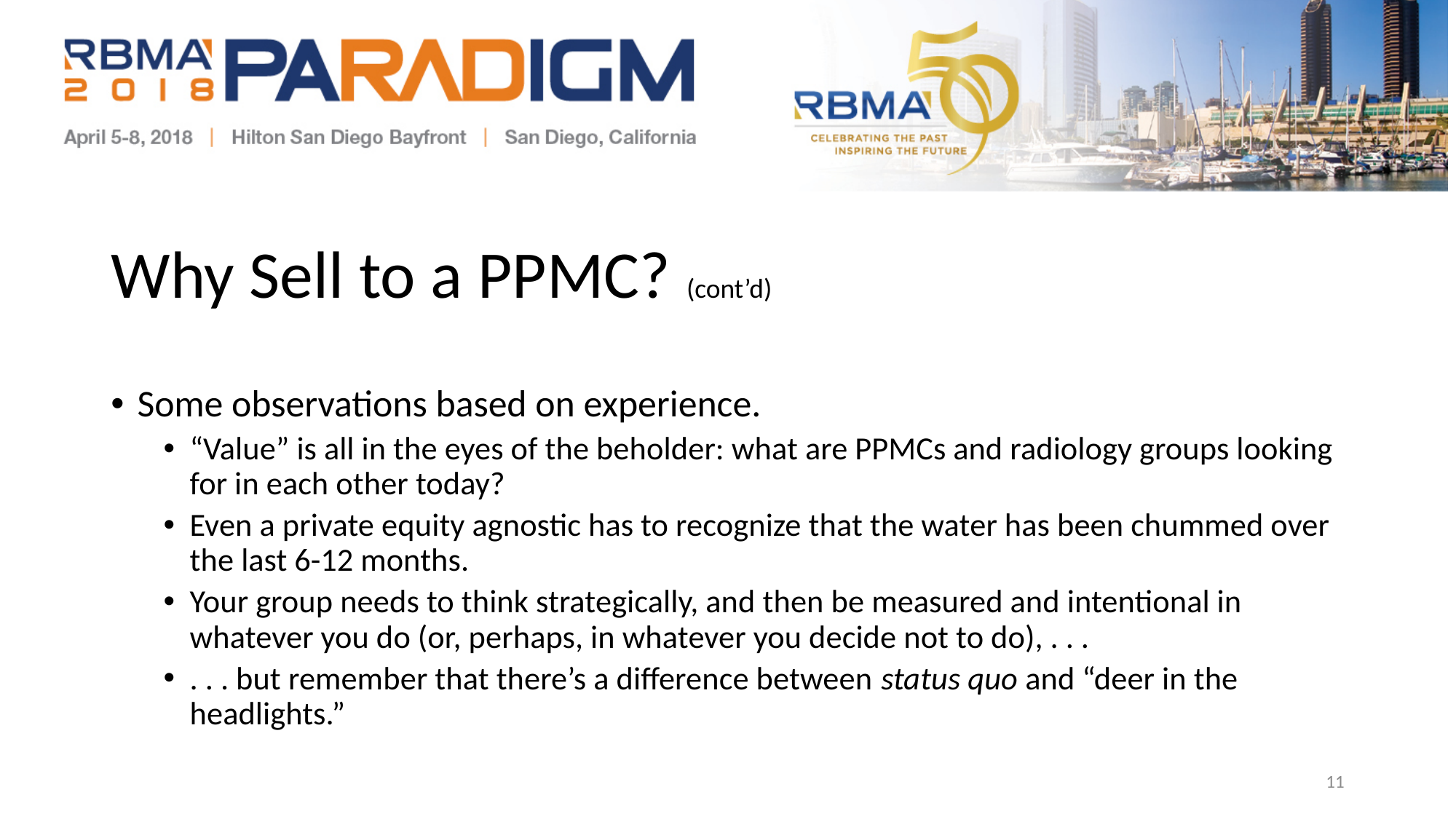

# Why Sell to a PPMC? (cont’d)
Some observations based on experience.
“Value” is all in the eyes of the beholder: what are PPMCs and radiology groups looking for in each other today?
Even a private equity agnostic has to recognize that the water has been chummed over the last 6-12 months.
Your group needs to think strategically, and then be measured and intentional in whatever you do (or, perhaps, in whatever you decide not to do), . . .
. . . but remember that there’s a difference between status quo and “deer in the headlights.”
11